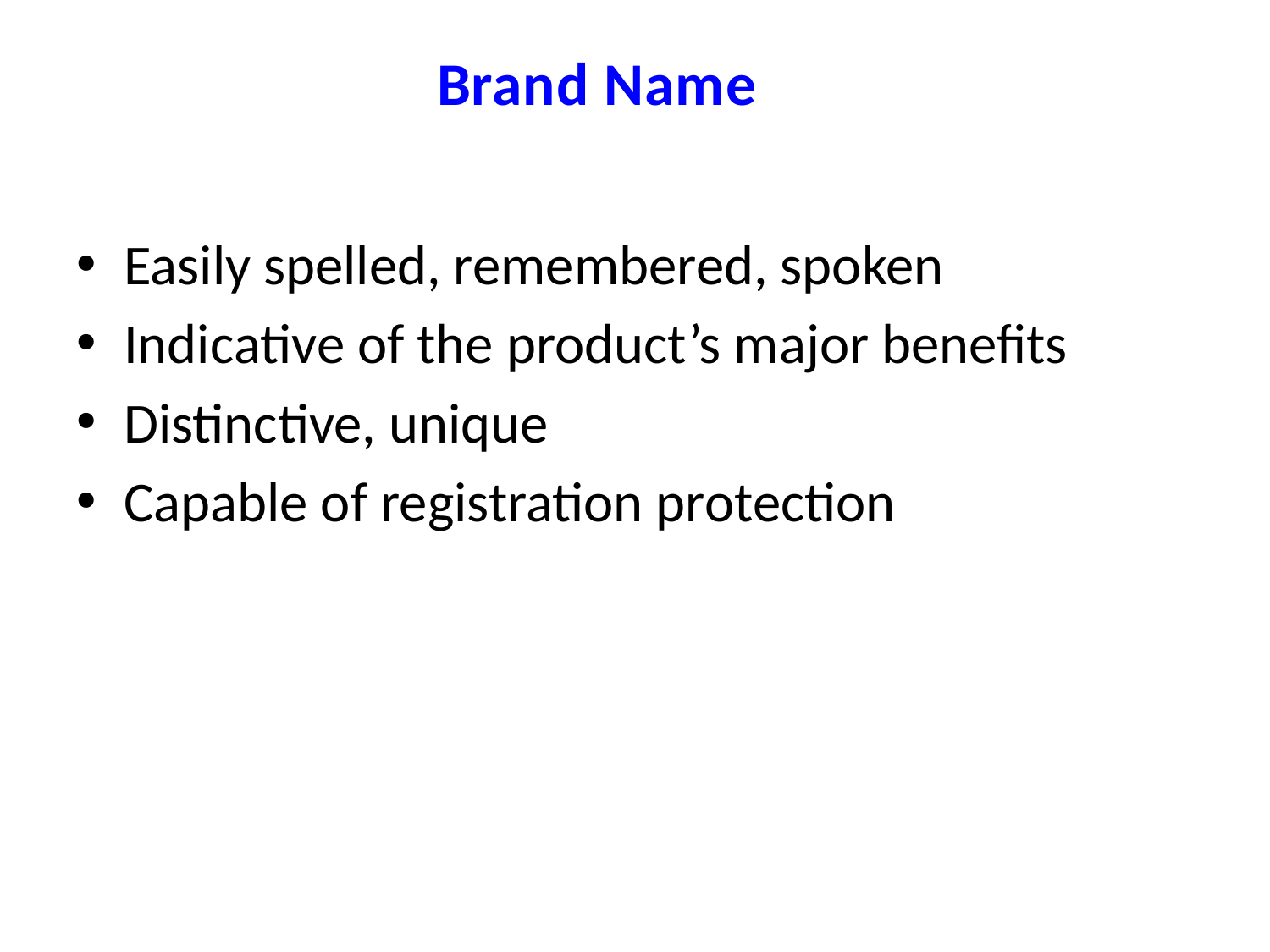

# Brand Name
Easily spelled, remembered, spoken
Indicative of the product’s major benefits
Distinctive, unique
Capable of registration protection